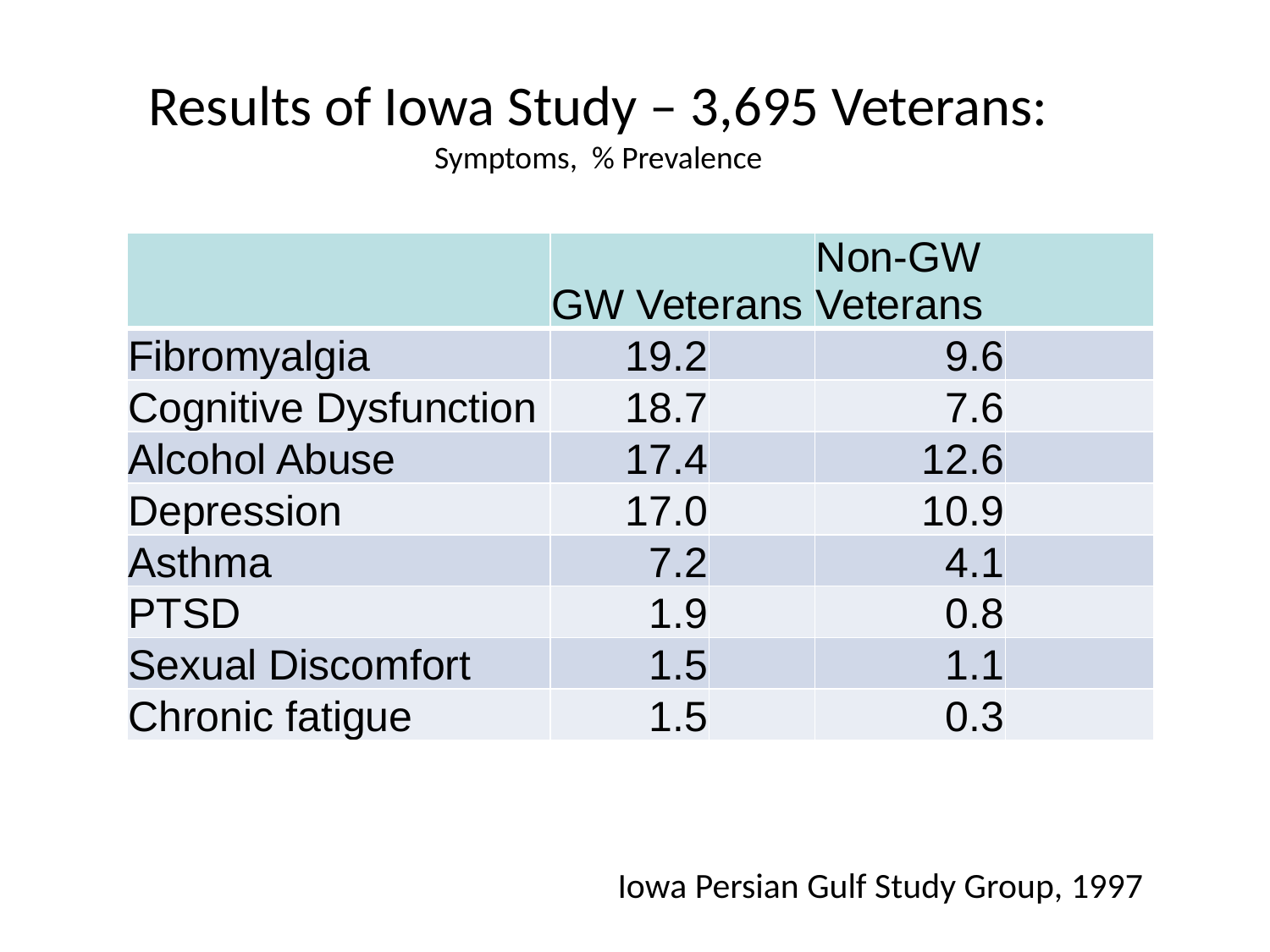

Results of Iowa Study – 3,695 Veterans:
Symptoms,  % Prevalence
|  | GW Veterans |  | Non-GW Veterans |  |
| --- | --- | --- | --- | --- |
| Fibromyalgia | 19.2 |  | 9.6 |  |
| Cognitive Dysfunction | 18.7 |  | 7.6 |  |
| Alcohol Abuse | 17.4 |  | 12.6 |  |
| Depression | 17.0 |  | 10.9 |  |
| Asthma | 7.2 |  | 4.1 |  |
| PTSD | 1.9 |  | 0.8 |  |
| Sexual Discomfort | 1.5 |  | 1.1 |  |
| Chronic fatigue | 1.5 |  | 0.3 |  |
Iowa Persian Gulf Study Group, 1997